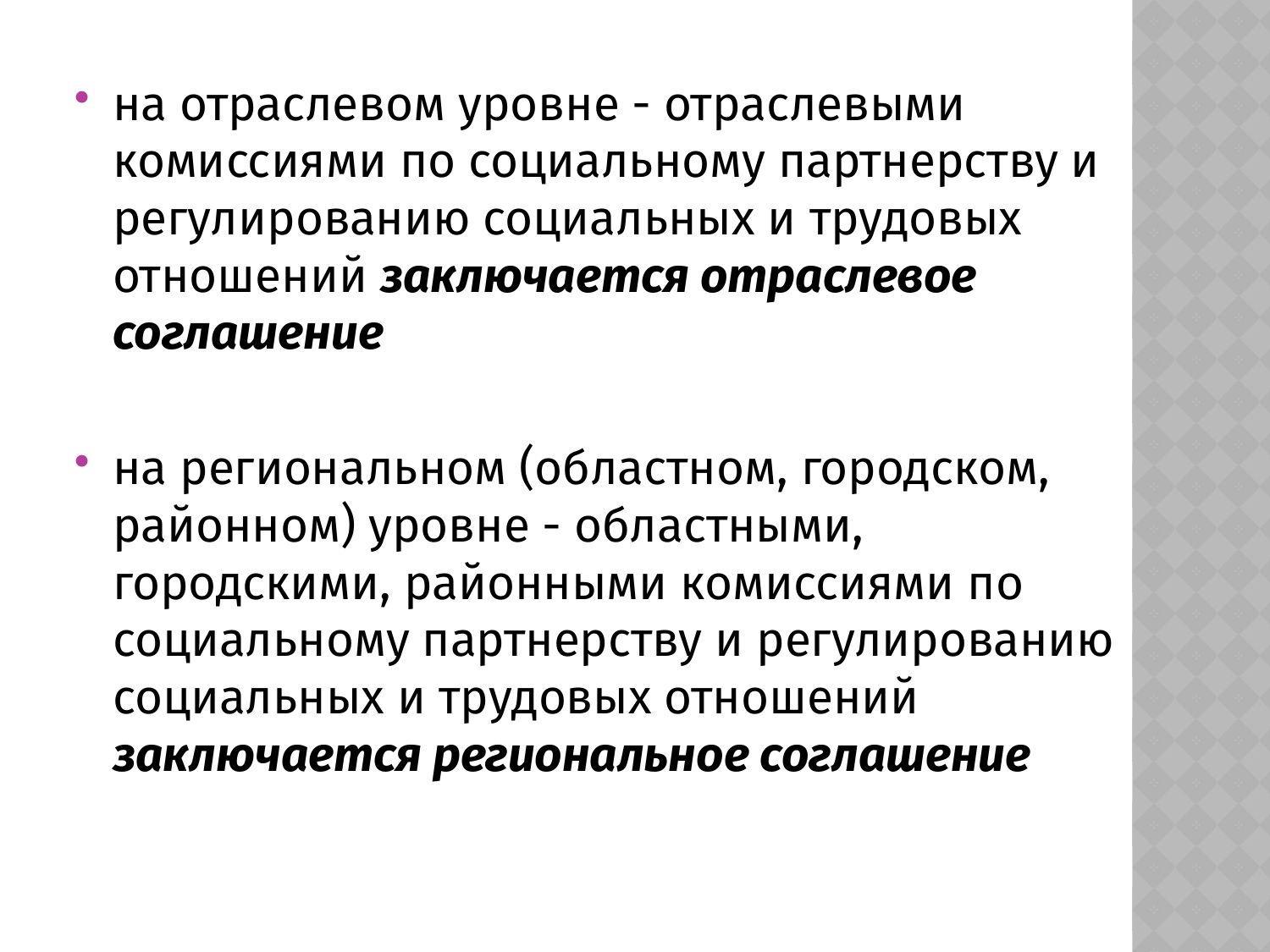

на отраслевом уровне - отраслевыми комиссиями по социальному партнерству и регулированию социальных и трудовых отношений заключается отраслевое соглашение

на региональном (областном, городском, районном) уровне - областными, городскими, районными комиссиями по социальному партнерству и регулированию социальных и трудовых отношений заключается региональное соглашение